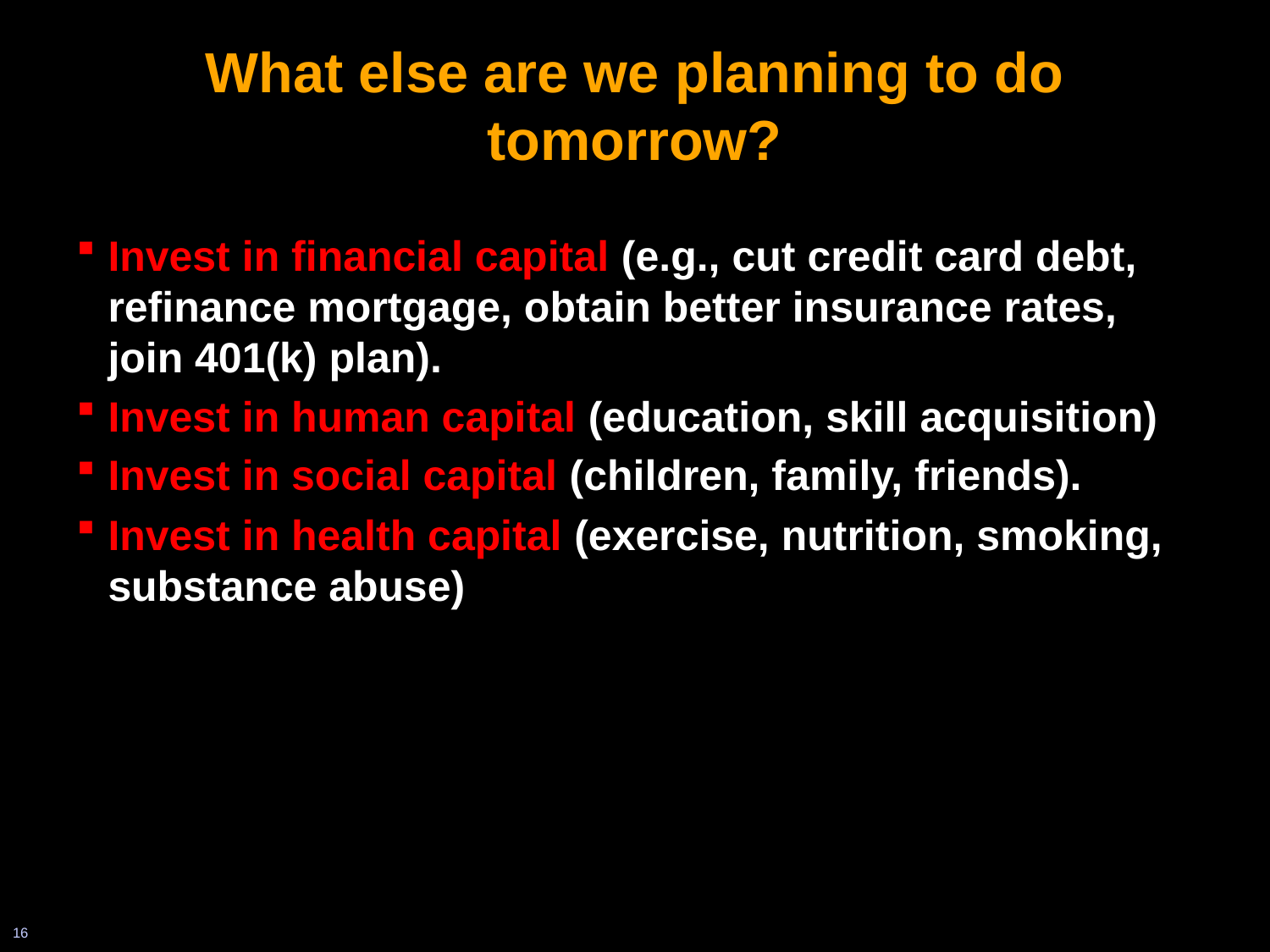

# What else are we planning to do tomorrow?
Invest in financial capital (e.g., cut credit card debt, refinance mortgage, obtain better insurance rates, join 401(k) plan).
Invest in human capital (education, skill acquisition)
Invest in social capital (children, family, friends).
Invest in health capital (exercise, nutrition, smoking, substance abuse)

16